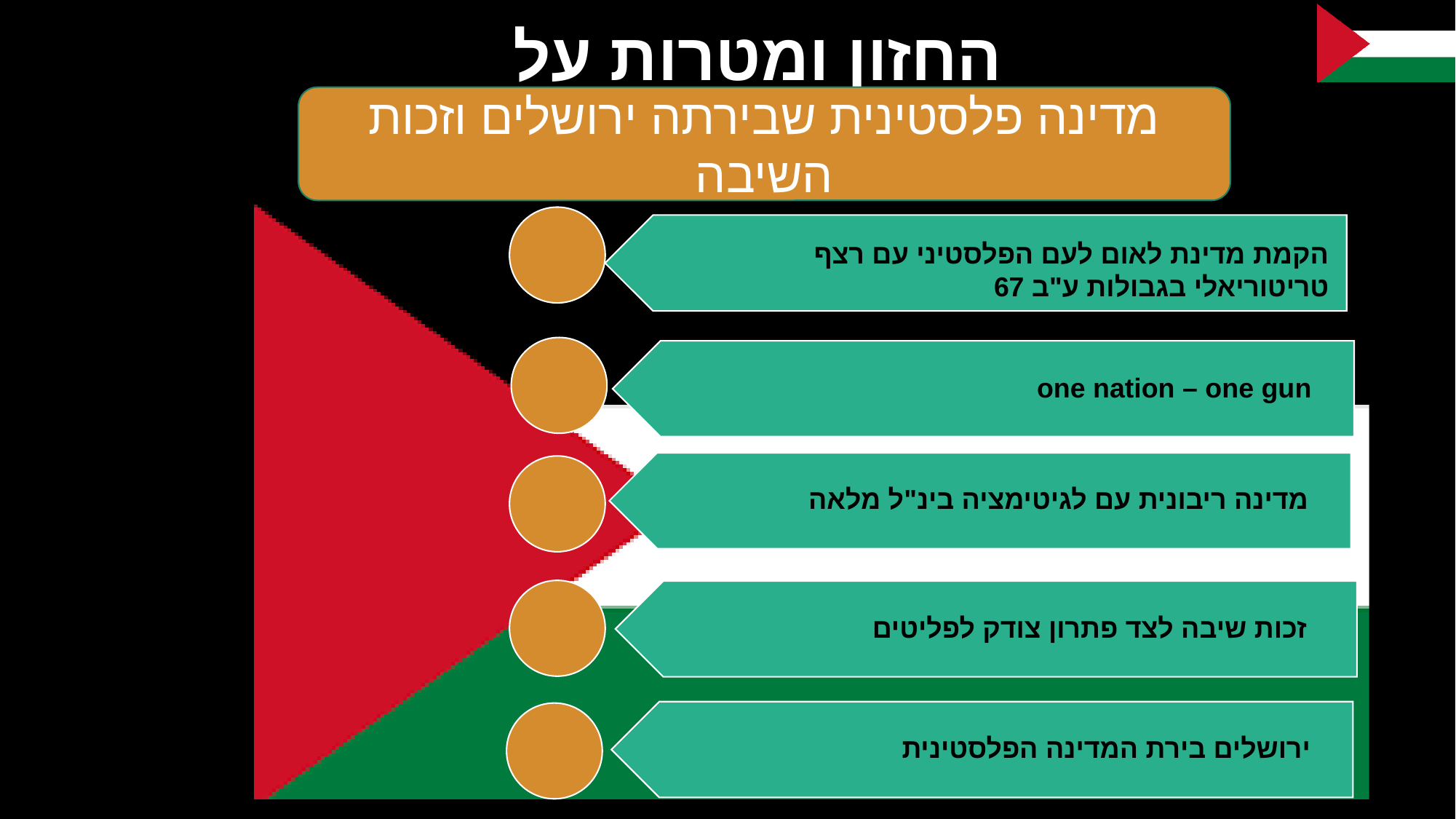

# החזון ומטרות על
מדינה פלסטינית שבירתה ירושלים וזכות השיבה
 זכות שיבה לצד פתרון צודק לפליטים
one nation – one gun
מדינה ריבונית עם לגיטימציה בינ"ל מלאה

ירושלים בירת המדינה הפלסטינית
הקמת מדינת לאום לעם הפלסטיני עם רצף טריטוריאלי בגבולות ע"ב 67